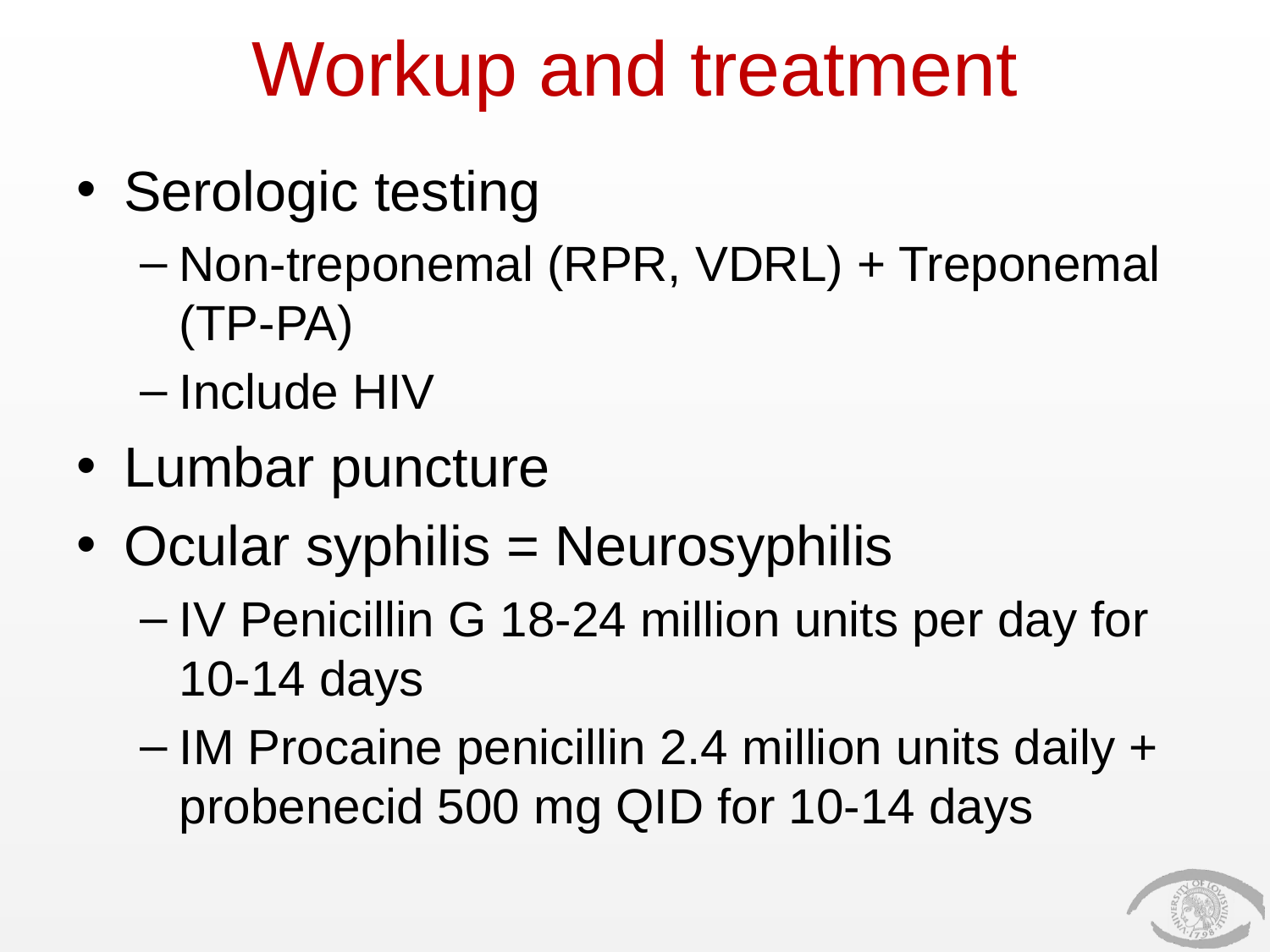

# Workup and treatment
Serologic testing
Non-treponemal (RPR, VDRL) + Treponemal (TP-PA)
Include HIV
Lumbar puncture
Ocular syphilis = Neurosyphilis
IV Penicillin G 18-24 million units per day for 10-14 days
IM Procaine penicillin 2.4 million units daily + probenecid 500 mg QID for 10-14 days